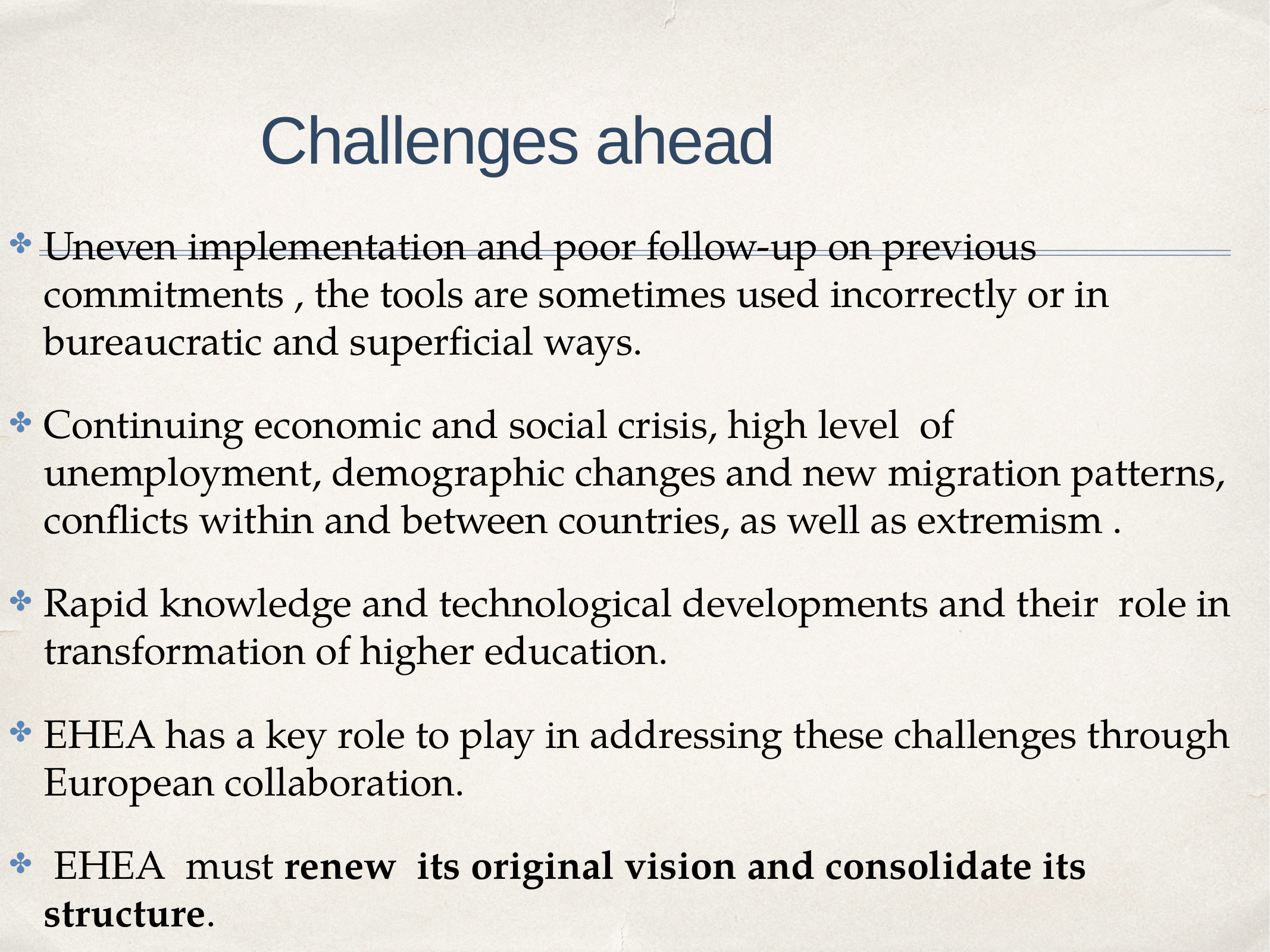

# Challenges ahead
Uneven implementation and poor follow-up on previous commitments , the tools are sometimes used incorrectly or in bureaucratic and superficial ways.
Continuing economic and social crisis, high level  of unemployment, demographic changes and new migration patterns, conflicts within and between countries, as well as extremism .
Rapid knowledge and technological developments and their  role in transformation of higher education.
EHEA has a key role to play in addressing these challenges through European collaboration.
 EHEA  must renew  its original vision and consolidate its structure.